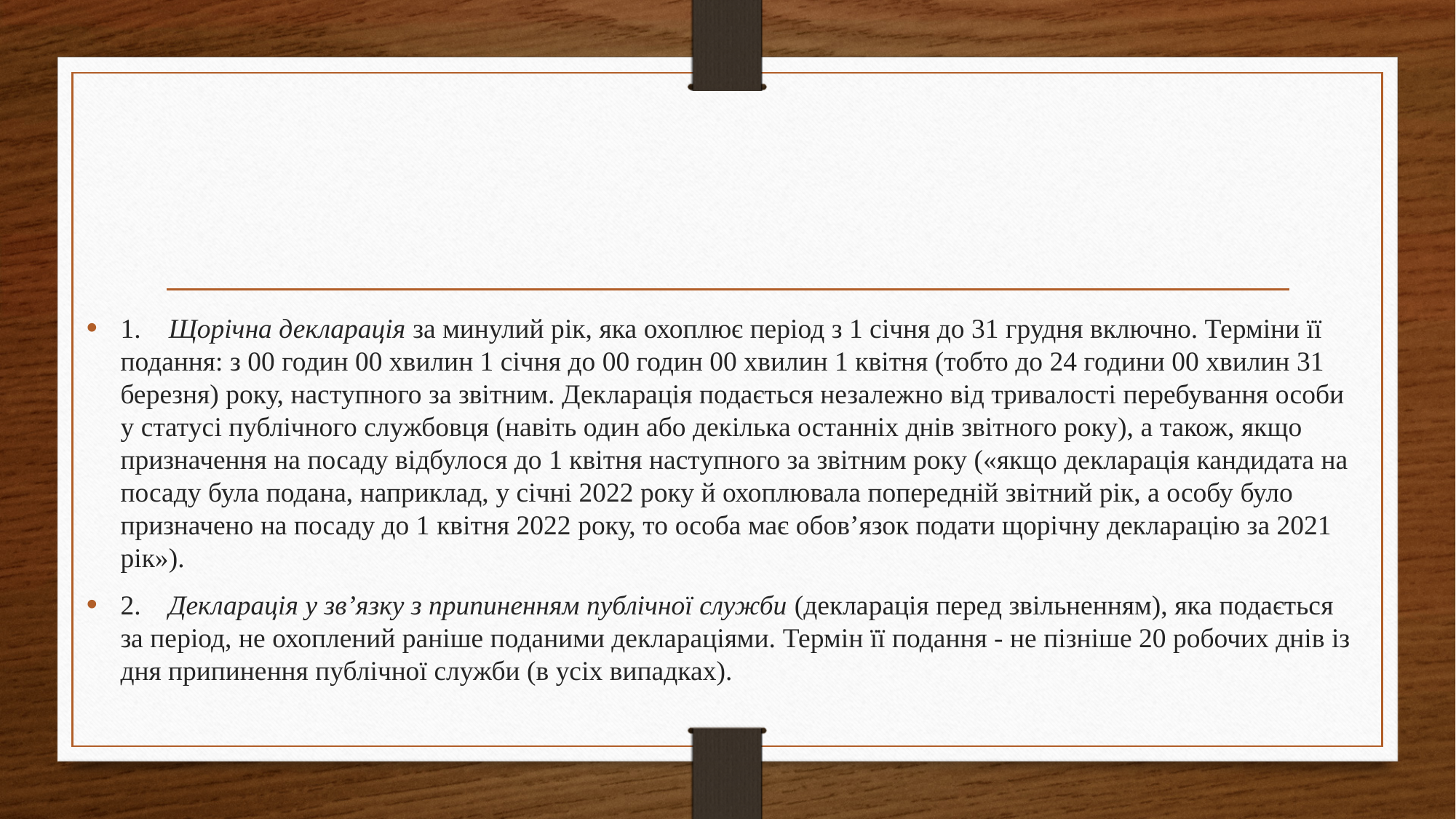

1.    Щорічна декларація за минулий рік, яка охоплює період з 1 січня до 31 грудня включно. Терміни її подання: з 00 годин 00 хвилин 1 січня до 00 годин 00 хвилин 1 квітня (тобто до 24 години 00 хвилин 31 березня) року, наступного за звітним. Декларація подається незалежно від тривалості перебування особи у статусі публічного службовця (навіть один або декілька останніх днів звітного року), а також, якщо призначення на посаду відбулося до 1 квітня наступного за звітним року («якщо декларація кандидата на посаду була подана, наприклад, у січні 2022 року й охоплювала попередній звітний рік, а особу було призначено на посаду до 1 квітня 2022 року, то особа має обов’язок подати щорічну декларацію за 2021 рік»).
2.    Декларація у зв’язку з припиненням публічної служби (декларація перед звільненням), яка подається за період, не охоплений раніше поданими деклараціями. Термін її подання - не пізніше 20 робочих днів із дня припинення публічної служби (в усіх випадках).